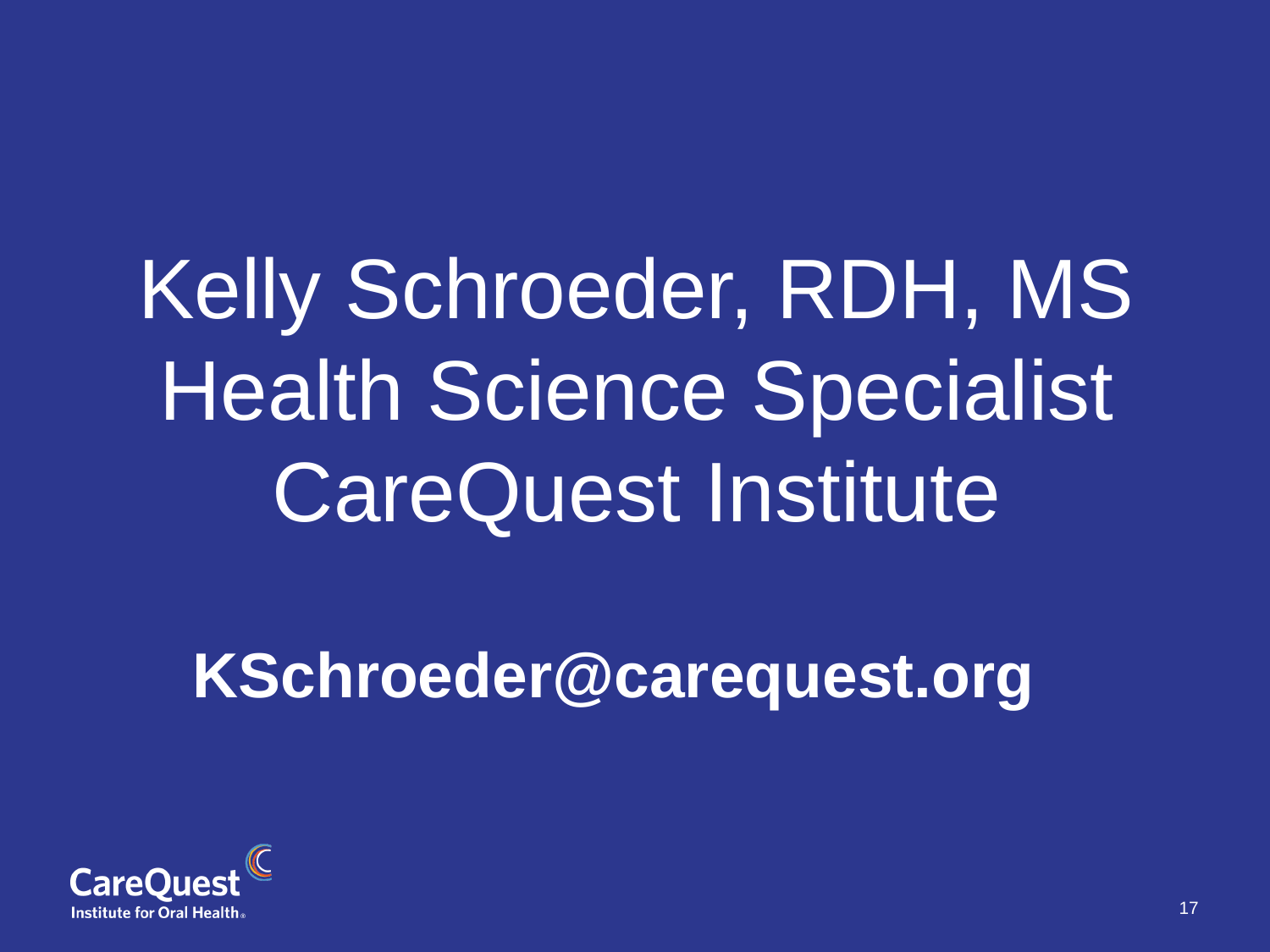

Kelly Schroeder, RDH, MS
Health Science Specialist
CareQuest Institute
KSchroeder@carequest.org